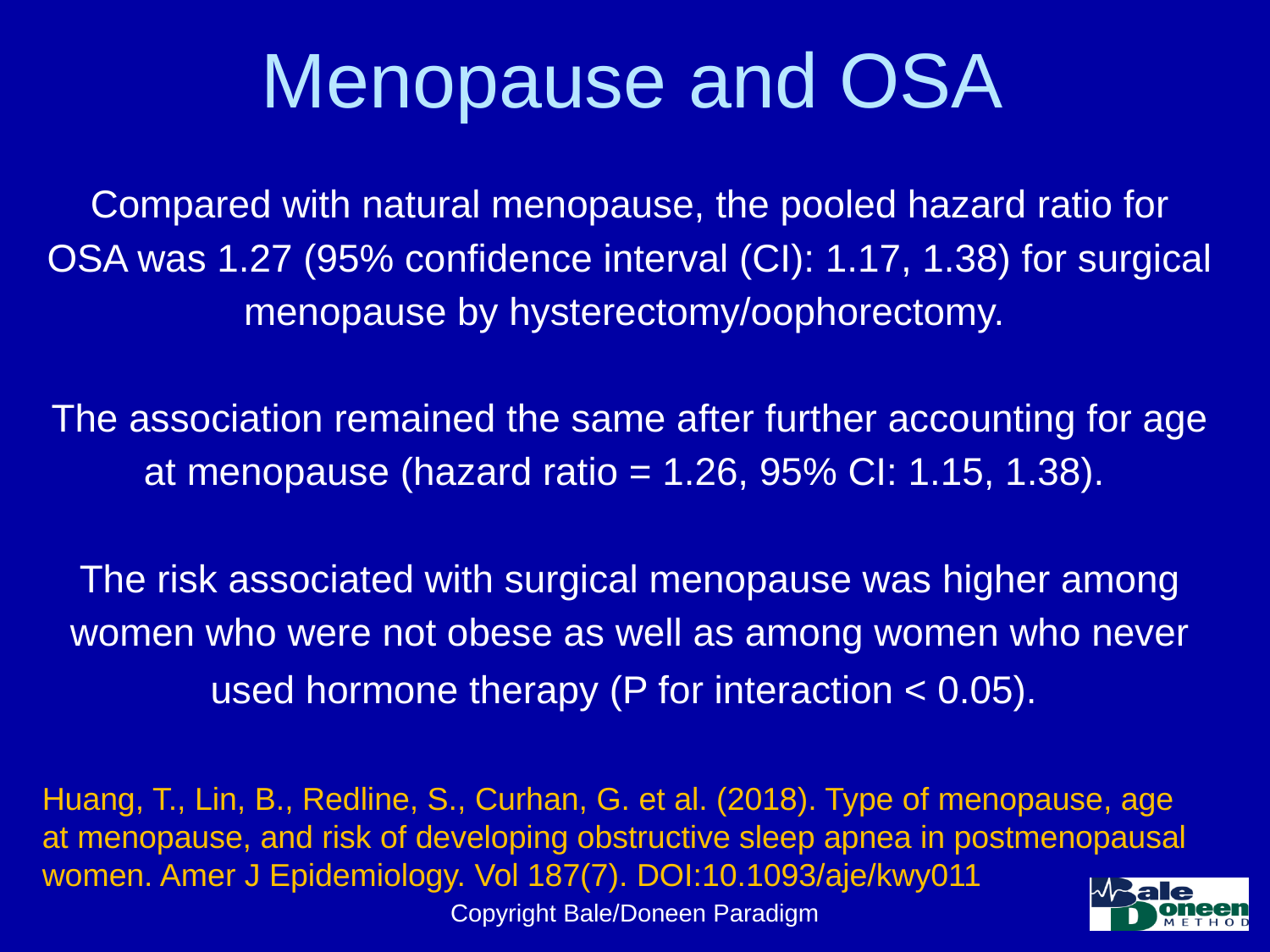

# Menopause and OSA
Compared with natural menopause, the pooled hazard ratio for OSA was 1.27 (95% confidence interval (CI): 1.17, 1.38) for surgical menopause by hysterectomy/oophorectomy.

The association remained the same after further accounting for age at menopause (hazard ratio = 1.26, 95% CI: 1.15, 1.38).

The risk associated with surgical menopause was higher among women who were not obese as well as among women who never used hormone therapy (P for interaction < 0.05).
Huang, T., Lin, B., Redline, S., Curhan, G. et al. (2018). Type of menopause, age at menopause, and risk of developing obstructive sleep apnea in postmenopausal women. Amer J Epidemiology. Vol 187(7). DOI:10.1093/aje/kwy011
Copyright Bale/Doneen Paradigm